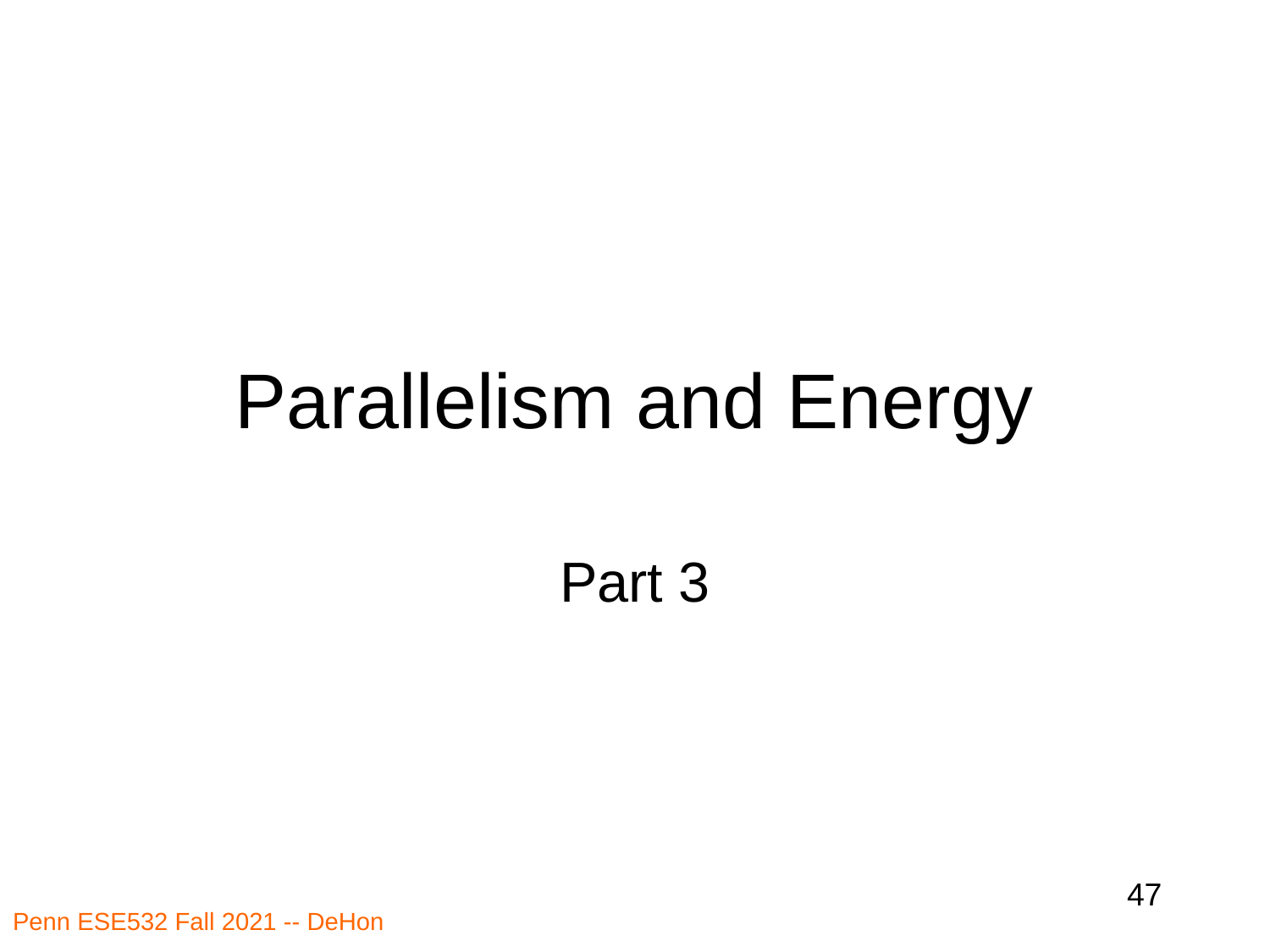

# Parallelism and Energy
Part 3
47
Penn ESE532 Fall 2021 -- DeHon